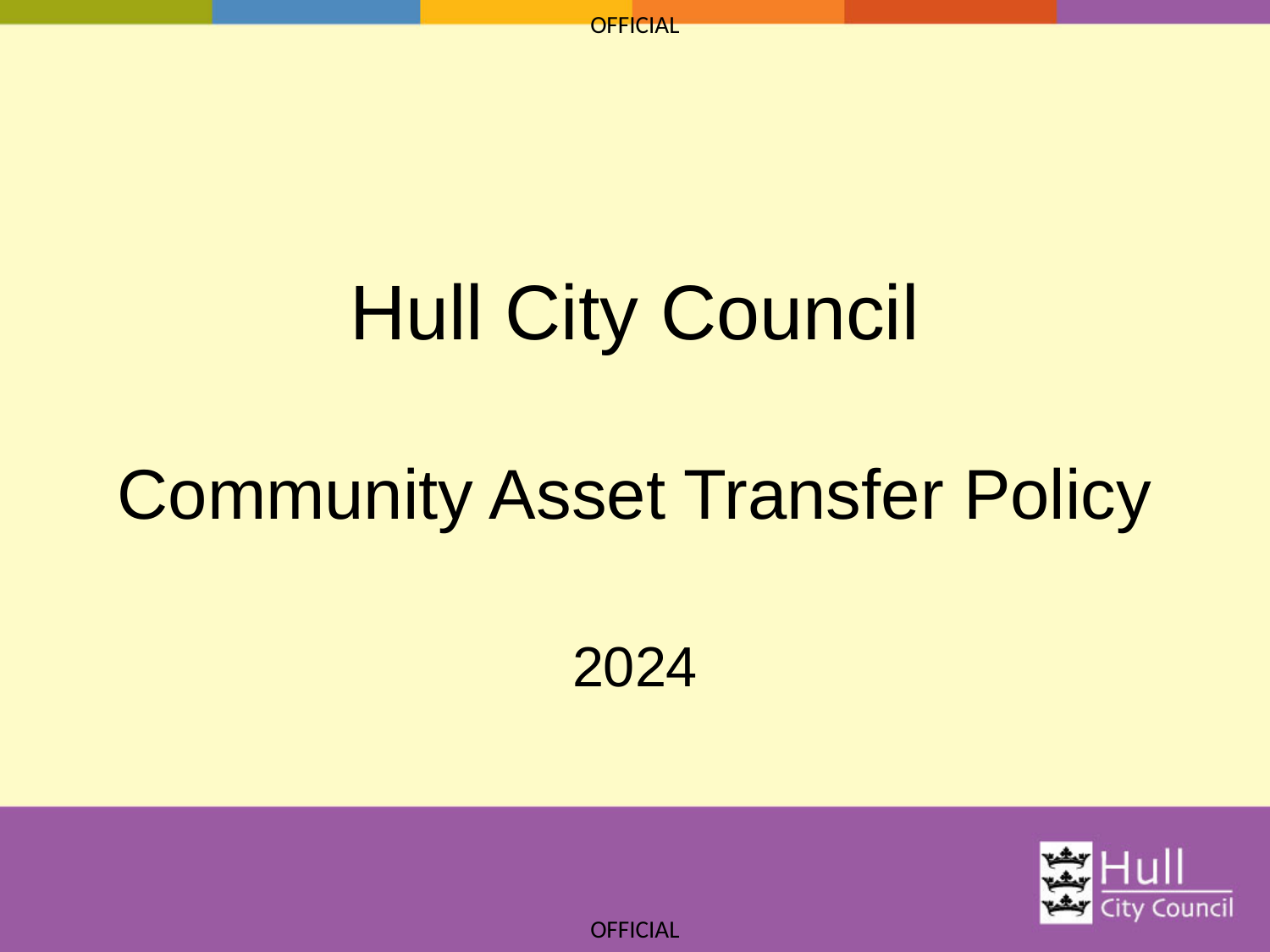

# Hull City Council Community Asset Transfer Policy
2024